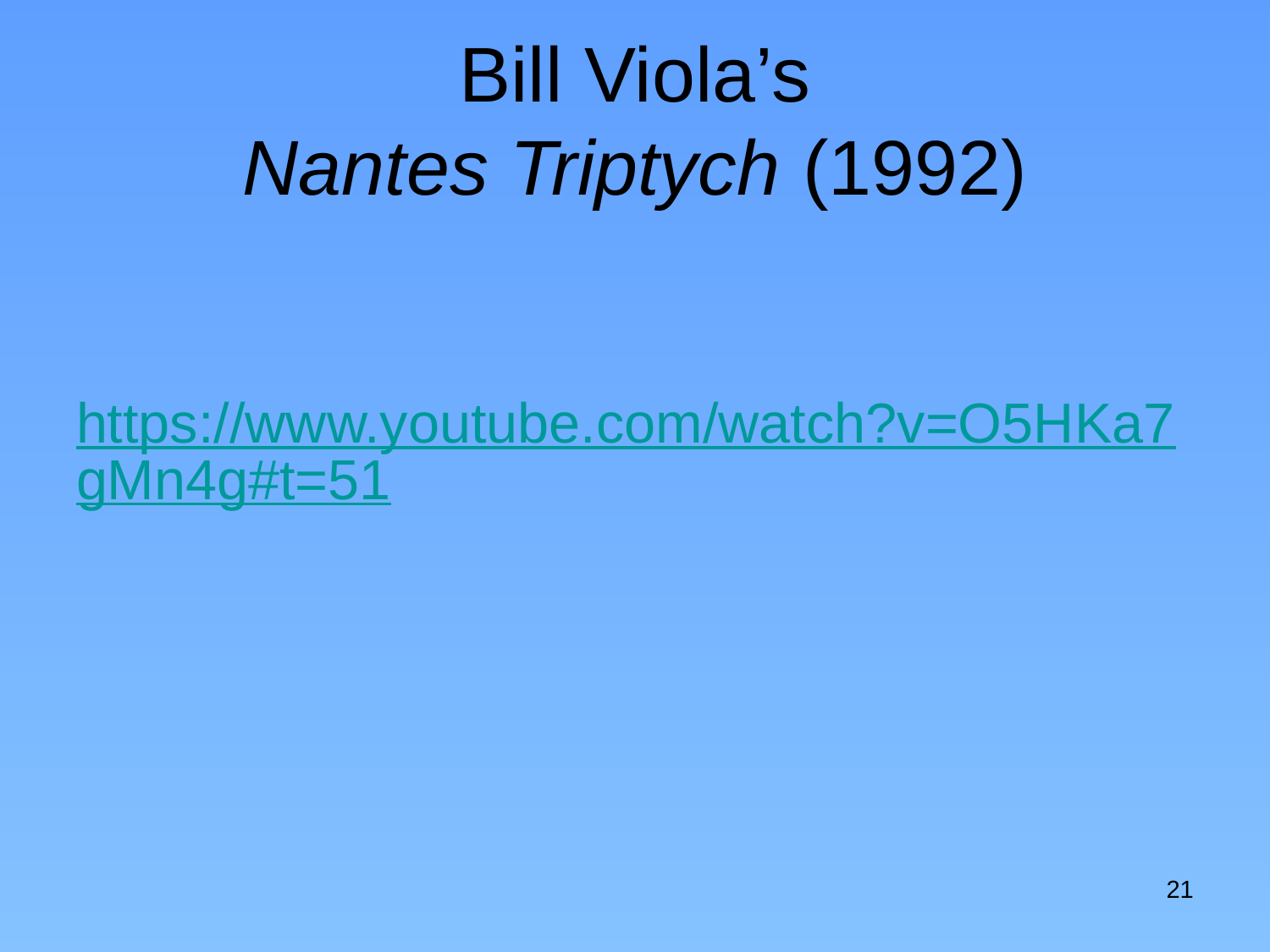

# Bill Viola’s Nantes Triptych (1992)

https://www.youtube.com/watch?v=O5HKa7gMn4g#t=51
21